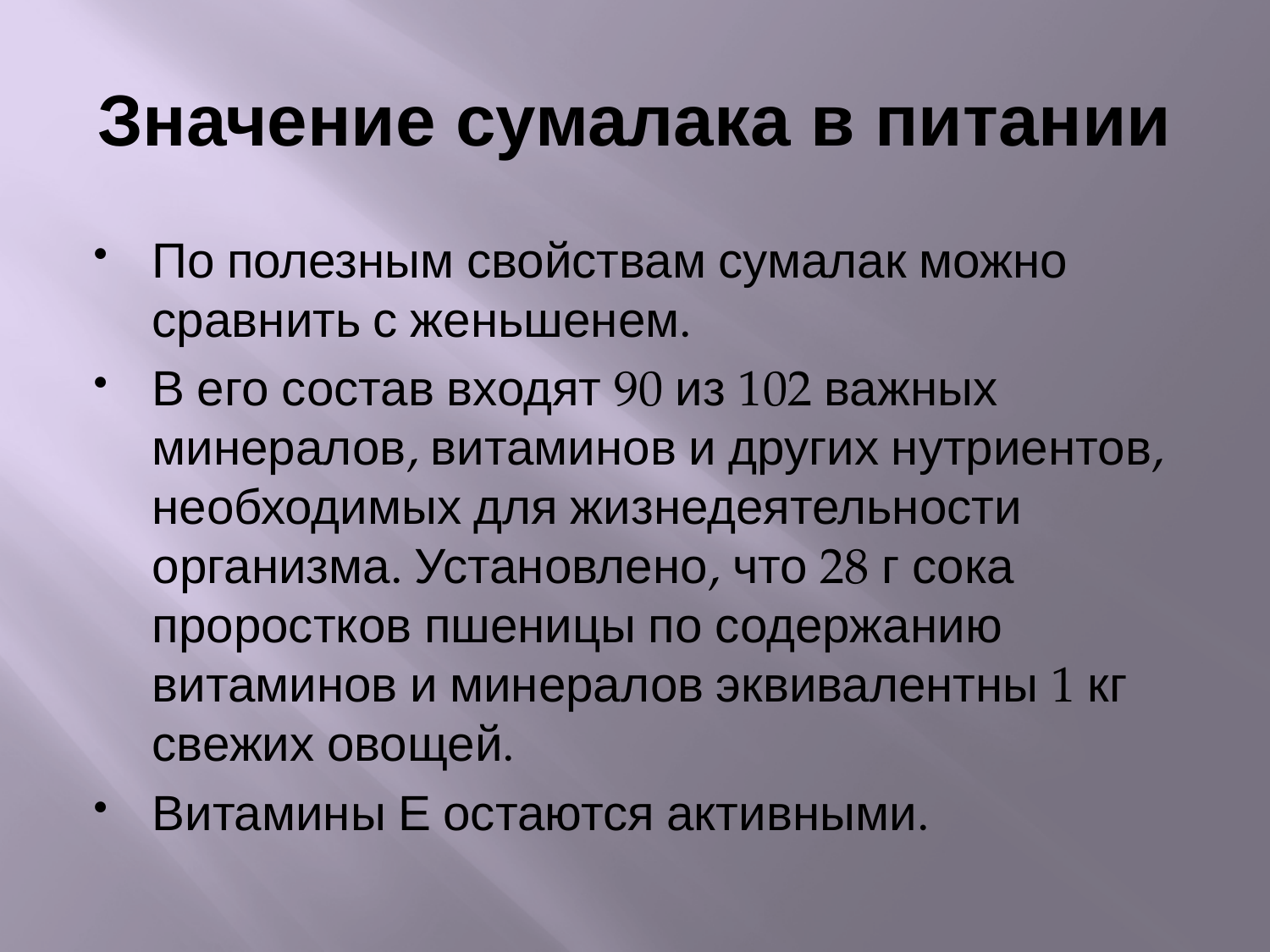

# Значение сумалака в питании
По полезным свойствам сумалак можно сравнить с женьшенем.
В его состав входят 90 из 102 важных минералов, витаминов и других нутриентов, необходимых для жизнедеятельности организма. Установлено, что 28 г сока проростков пшеницы по содержанию витаминов и минералов эквивалентны 1 кг свежих овощей.
Витамины Е остаются активными.